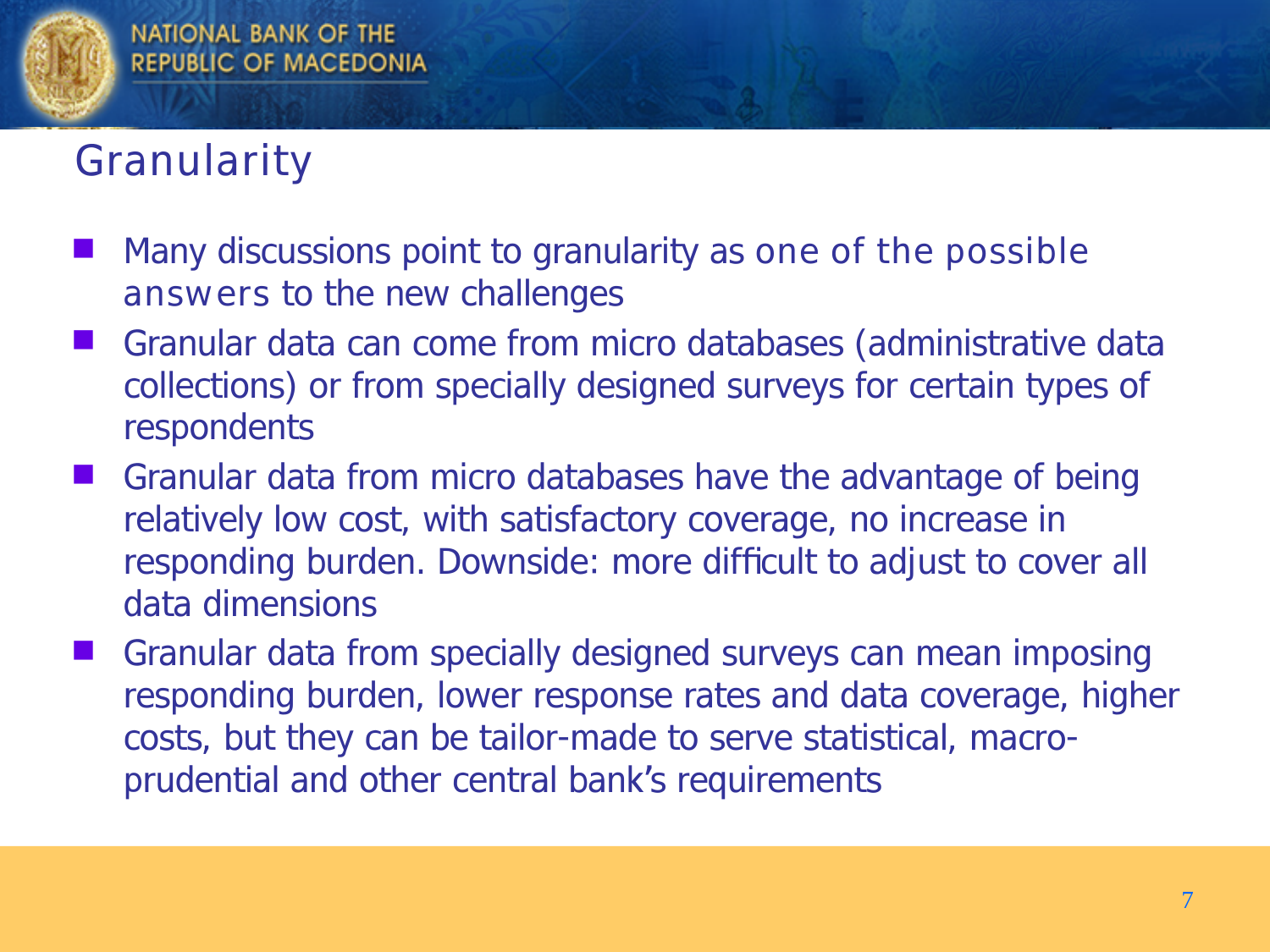

Granularity
Many discussions point to granularity as one of the possible answers to the new challenges
Granular data can come from micro databases (administrative data collections) or from specially designed surveys for certain types of respondents
Granular data from micro databases have the advantage of being relatively low cost, with satisfactory coverage, no increase in responding burden. Downside: more difficult to adjust to cover all data dimensions
Granular data from specially designed surveys can mean imposing responding burden, lower response rates and data coverage, higher costs, but they can be tailor-made to serve statistical, macro-prudential and other central bank’s requirements